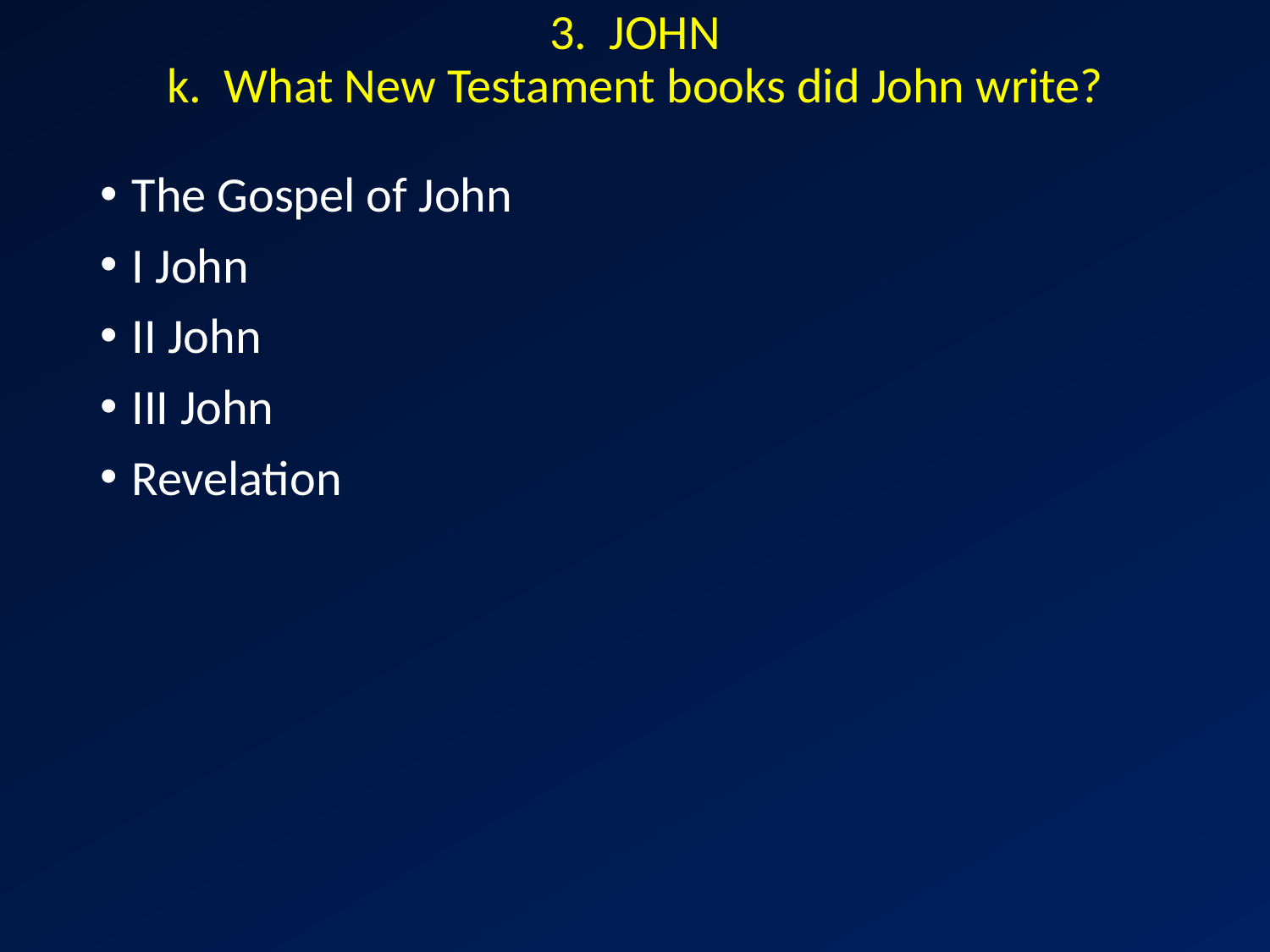

# 3.  JOHN k.  What New Testament books did John write?
The Gospel of John
I John
II John
III John
Revelation